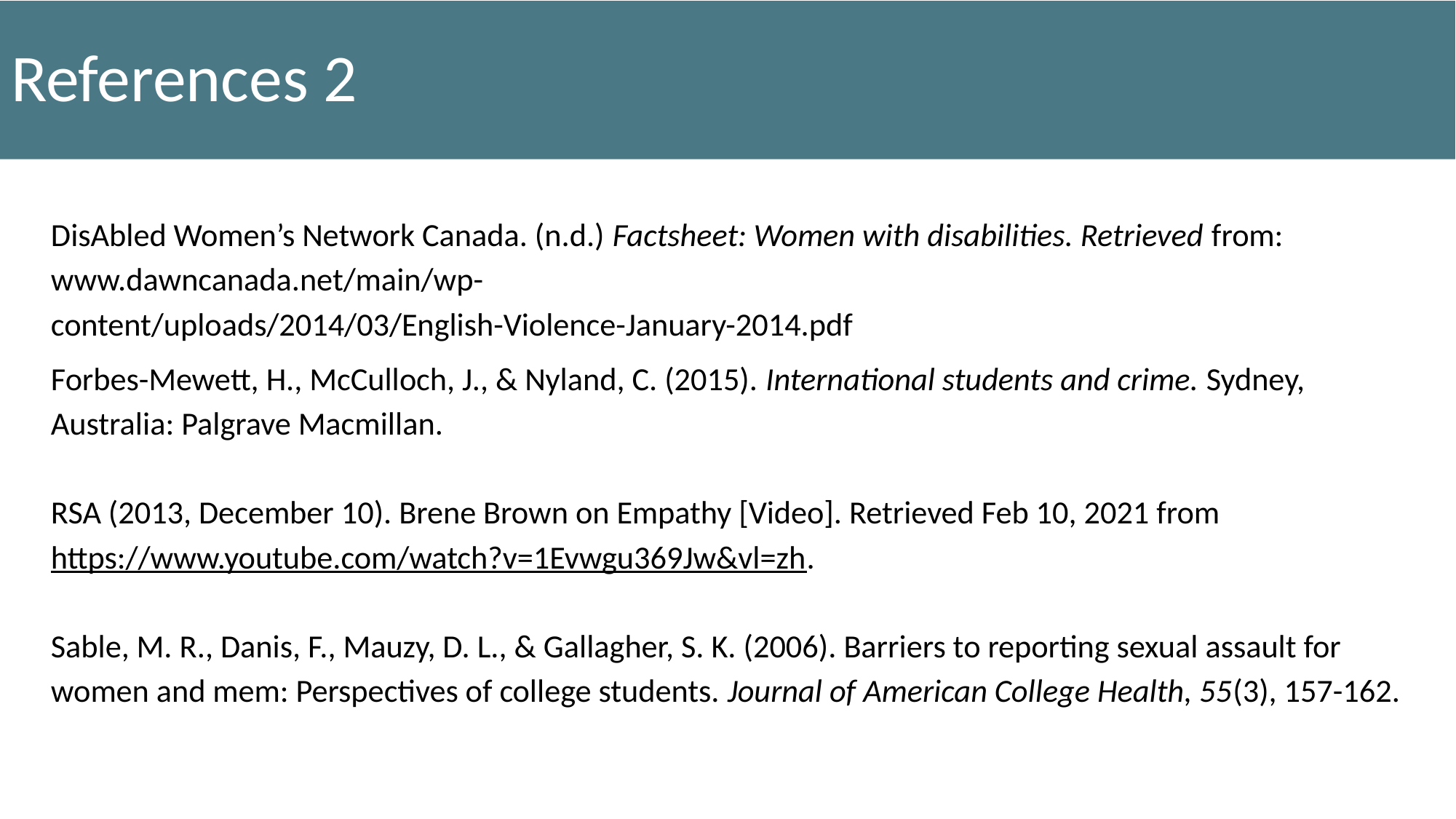

# References 2
DisAbled Women’s Network Canada. (n.d.) Factsheet: Women with disabilities. Retrieved from: www.dawncanada.net/main/wp-
content/uploads/2014/03/English-Violence-January-2014.pdf
Forbes-Mewett, H., McCulloch, J., & Nyland, C. (2015). International students and crime. Sydney, Australia: Palgrave Macmillan.

RSA (2013, December 10). Brene Brown on Empathy [Video]. Retrieved Feb 10, 2021 from https://www.youtube.com/watch?v=1Evwgu369Jw&vl=zh.

Sable, M. R., Danis, F., Mauzy, D. L., & Gallagher, S. K. (2006). Barriers to reporting sexual assault for women and mem: Perspectives of college students. Journal of American College Health, 55(3), 157-162.